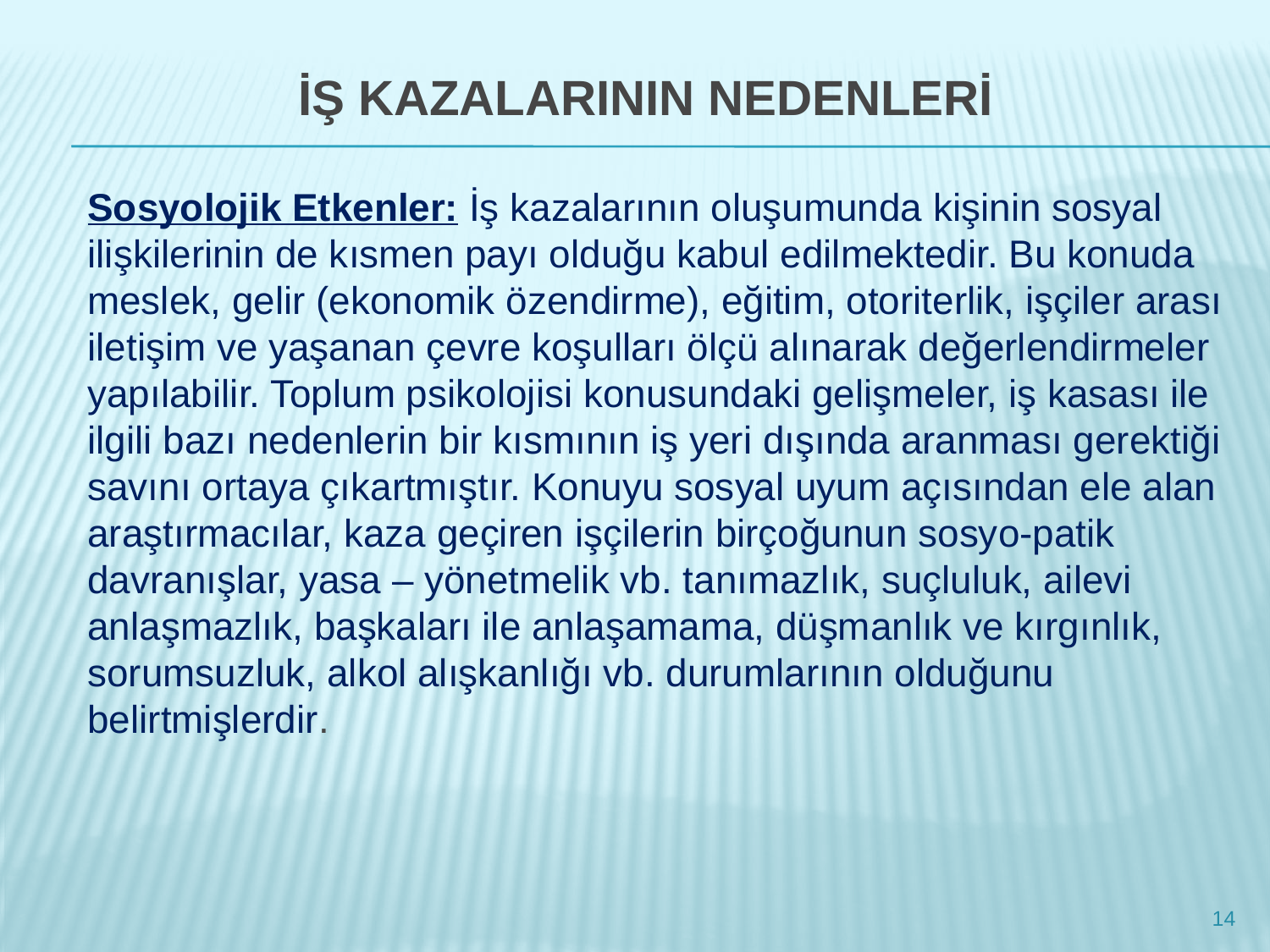

# İŞ KAZALARININ NEDENLERİ
Sosyolojik Etkenler: İş kazalarının oluşumunda kişinin sosyal ilişkilerinin de kısmen payı olduğu kabul edilmektedir. Bu konuda meslek, gelir (ekonomik özendirme), eğitim, otoriterlik, işçiler arası iletişim ve yaşanan çevre koşulları ölçü alınarak değerlendirmeler yapılabilir. Toplum psikolojisi konusundaki gelişmeler, iş kasası ile ilgili bazı nedenlerin bir kısmının iş yeri dışında aranması gerektiği savını ortaya çıkartmıştır. Konuyu sosyal uyum açısından ele alan araştırmacılar, kaza geçiren işçilerin birçoğunun sosyo-patik davranışlar, yasa – yönetmelik vb. tanımazlık, suçluluk, ailevi anlaşmazlık, başkaları ile anlaşamama, düşmanlık ve kırgınlık, sorumsuzluk, alkol alışkanlığı vb. durumlarının olduğunu belirtmişlerdir.

14